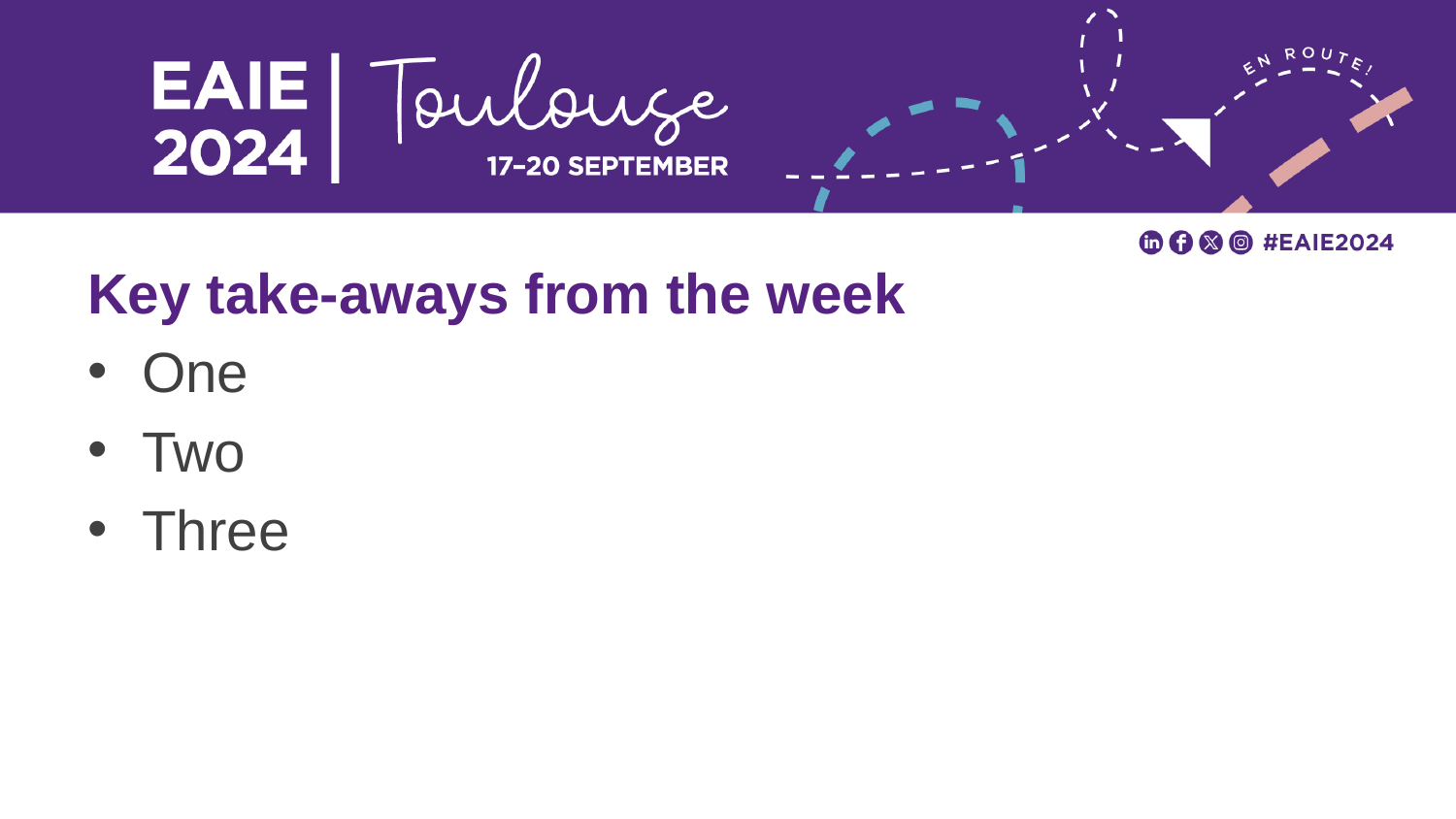

Key take-aways from the week
One
Two
Three
 Slide 4